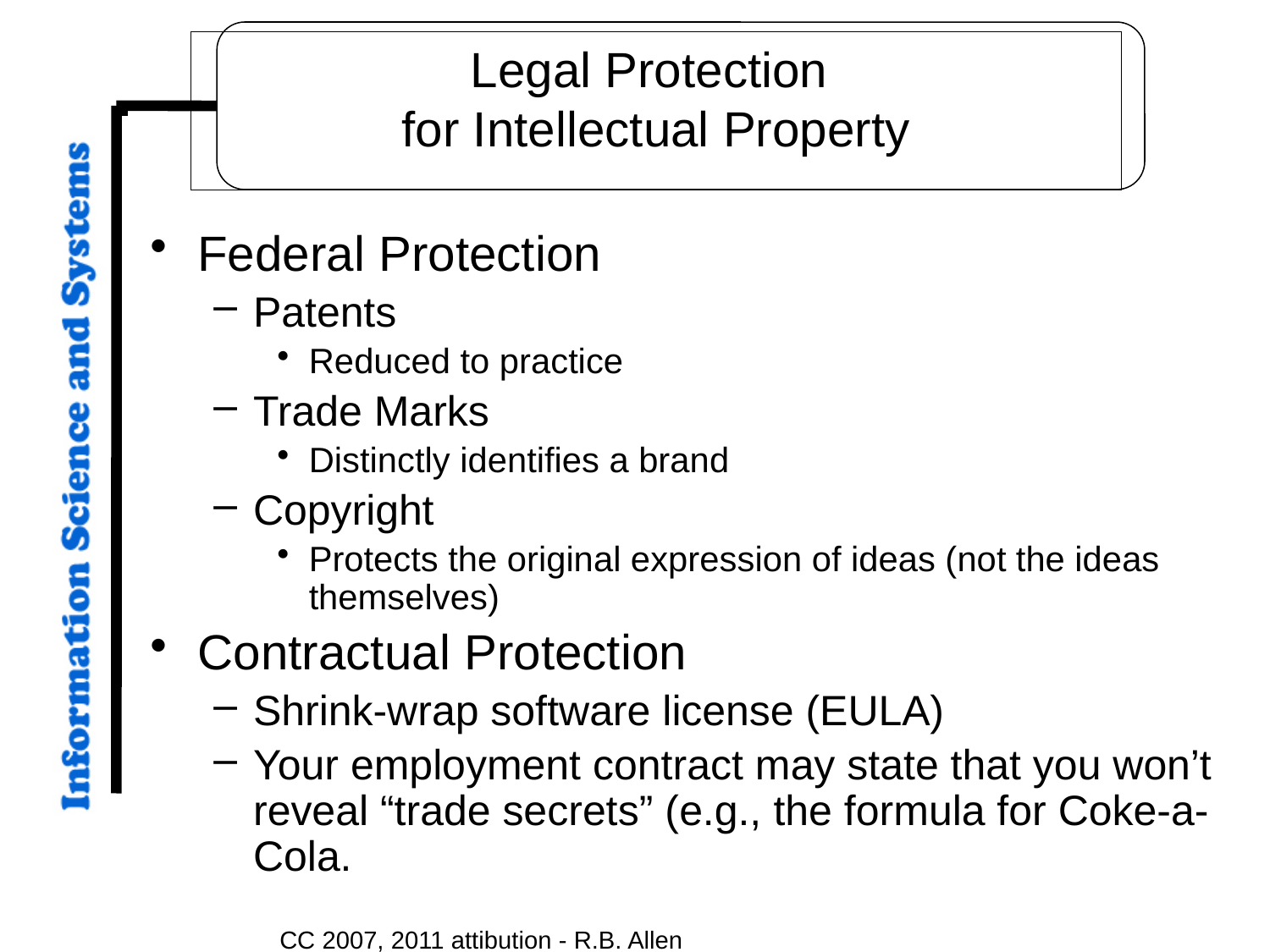

# Legal Protection for Intellectual Property
Federal Protection
Patents
Reduced to practice
Trade Marks
Distinctly identifies a brand
Copyright
Protects the original expression of ideas (not the ideas themselves)
Contractual Protection
Shrink-wrap software license (EULA)
Your employment contract may state that you won’t reveal “trade secrets” (e.g., the formula for Coke-a-Cola.

CC 2007, 2011 attibution - R.B. Allen